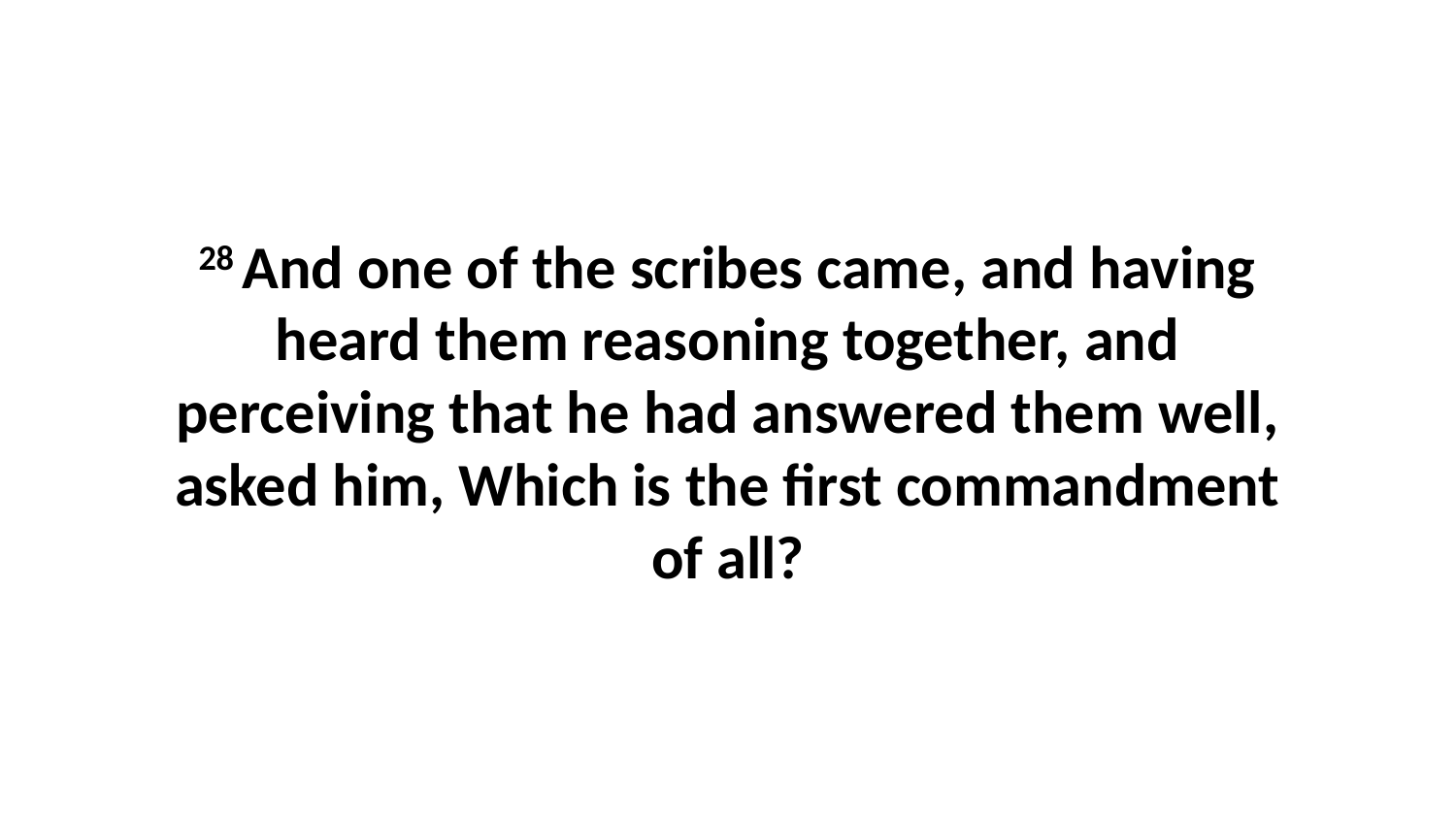

28 And one of the scribes came, and having heard them reasoning together, and perceiving that he had answered them well, asked him, Which is the first commandment of all?